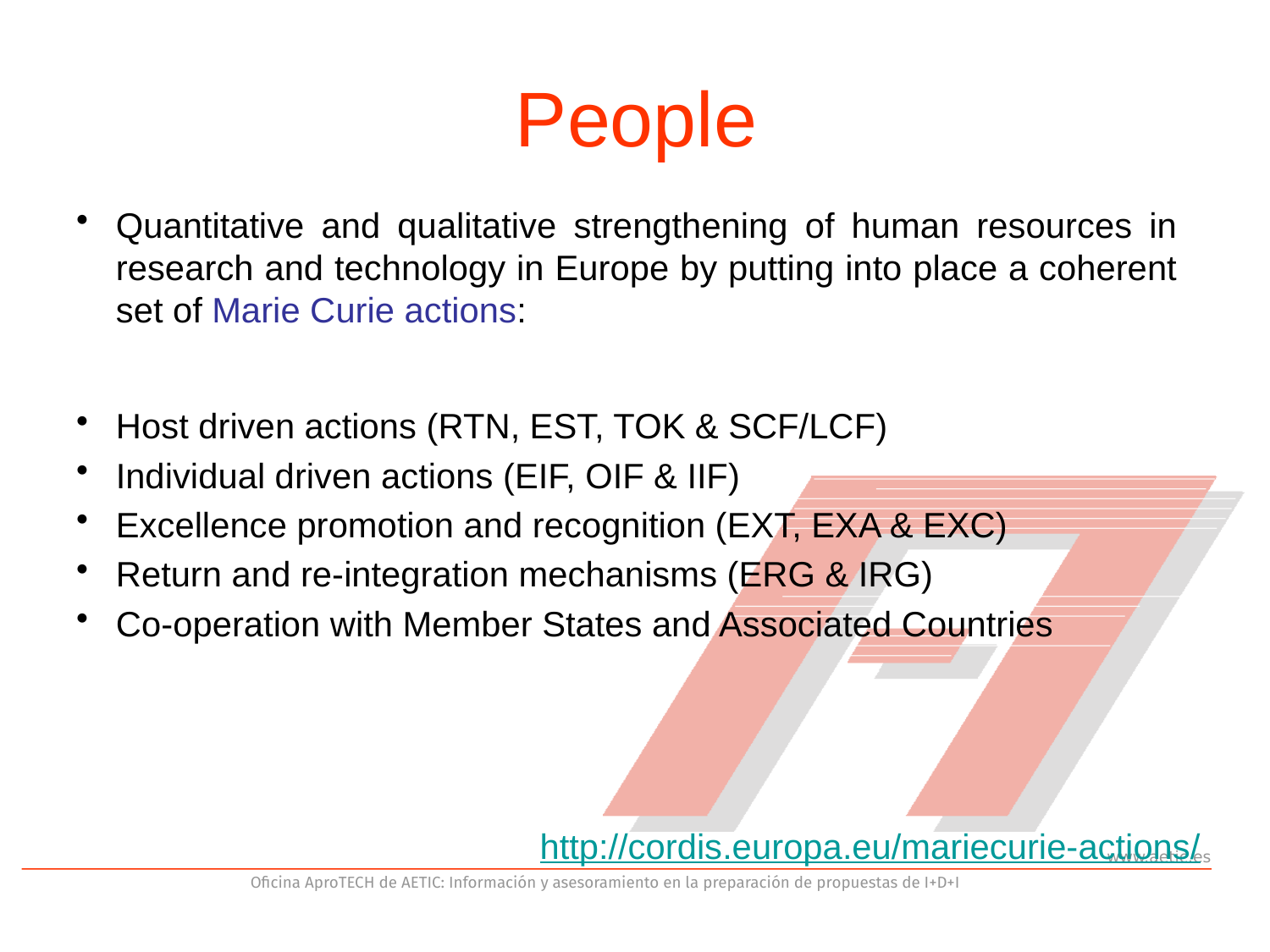

People
Quantitative and qualitative strengthening of human resources in research and technology in Europe by putting into place a coherent set of Marie Curie actions:

Host driven actions (RTN, EST, TOK & SCF/LCF)
Individual driven actions (EIF, OIF & IIF)
Excellence promotion and recognition (EXT, EXA & EXC)
Return and re-integration mechanisms (ERG & IRG)
Co-operation with Member States and Associated Countries

http://cordis.europa.eu/mariecurie-actions/